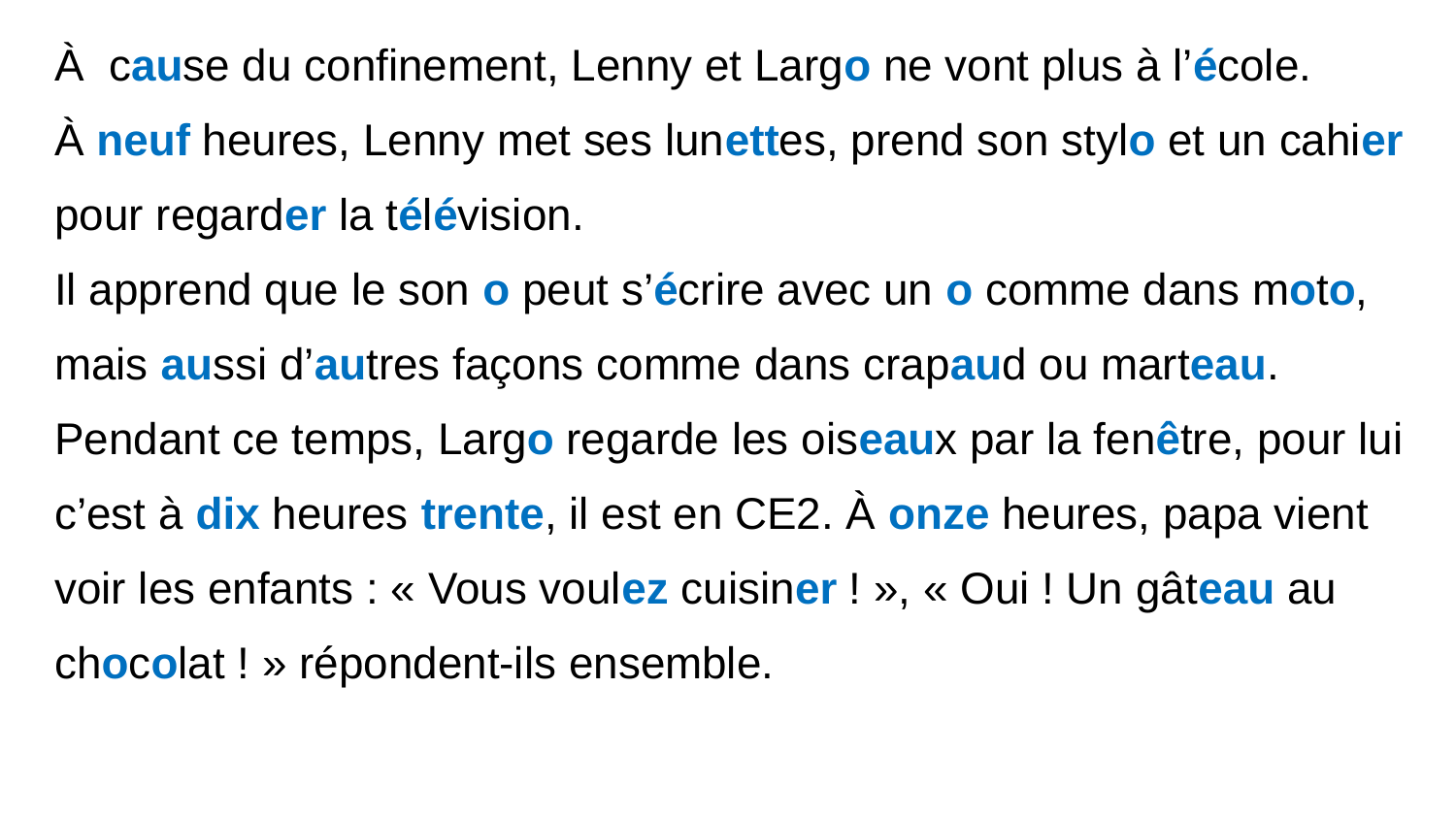

À  cause du confinement, Lenny et Largo ne vont plus à l’école.
À neuf heures, Lenny met ses lunettes, prend son stylo et un cahier pour regarder la télévision.
Il apprend que le son o peut s’écrire avec un o comme dans moto, mais aussi d’autres façons comme dans crapaud ou marteau. Pendant ce temps, Largo regarde les oiseaux par la fenêtre, pour lui c’est à dix heures trente, il est en CE2. À onze heures, papa vient voir les enfants : « Vous voulez cuisiner ! », « Oui ! Un gâteau au chocolat ! » répondent-ils ensemble.